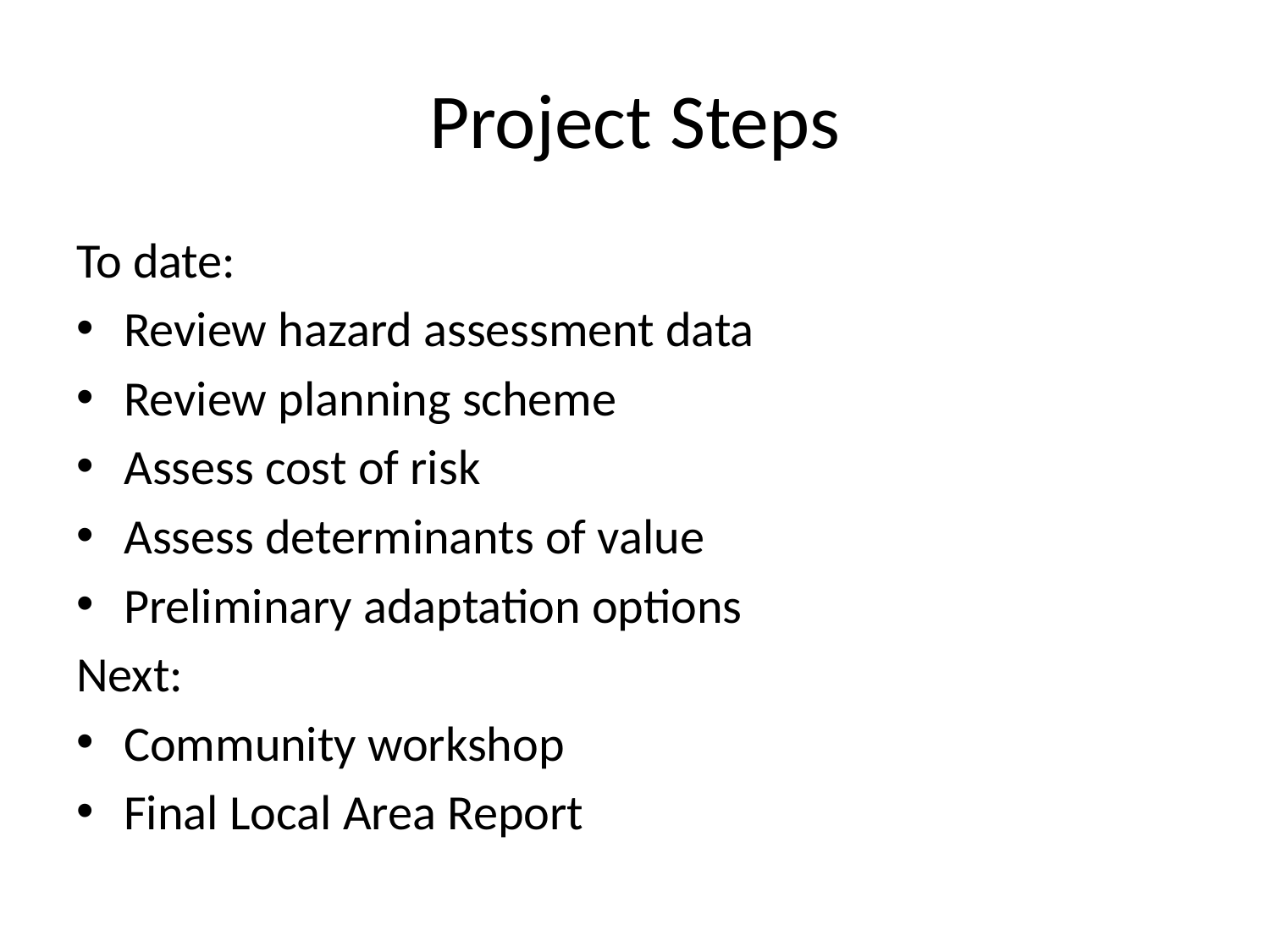

# Project Steps
To date:
Review hazard assessment data
Review planning scheme
Assess cost of risk
Assess determinants of value
Preliminary adaptation options
Next:
Community workshop
Final Local Area Report